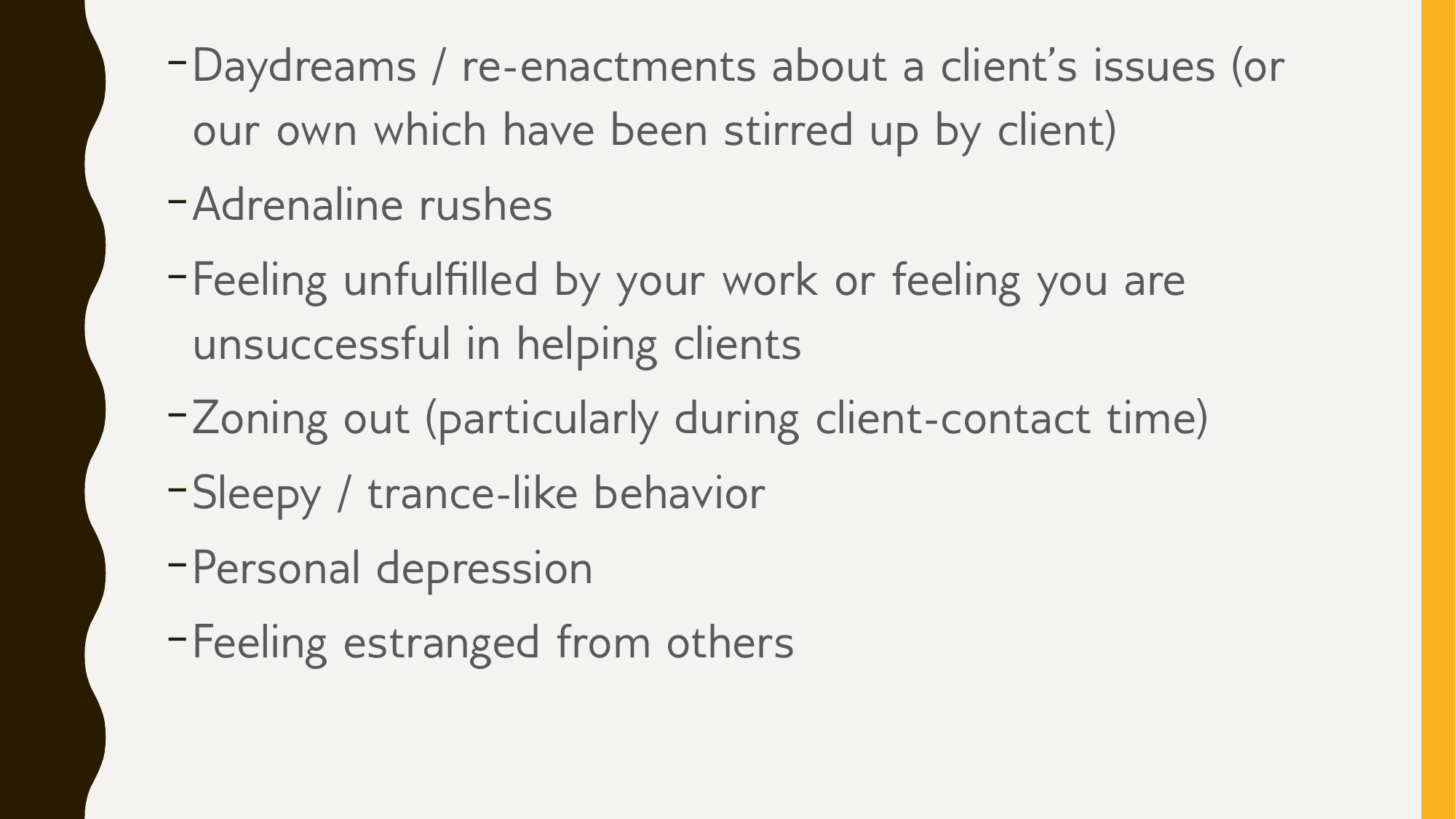

Daydreams / re-enactments about a client’s issues (or our own which have been stirred up by client)
Adrenaline rushes
Feeling unfulfilled by your work or feeling you are unsuccessful in helping clients
Zoning out (particularly during client-contact time)
Sleepy / trance-like behavior
Personal depression
Feeling estranged from others